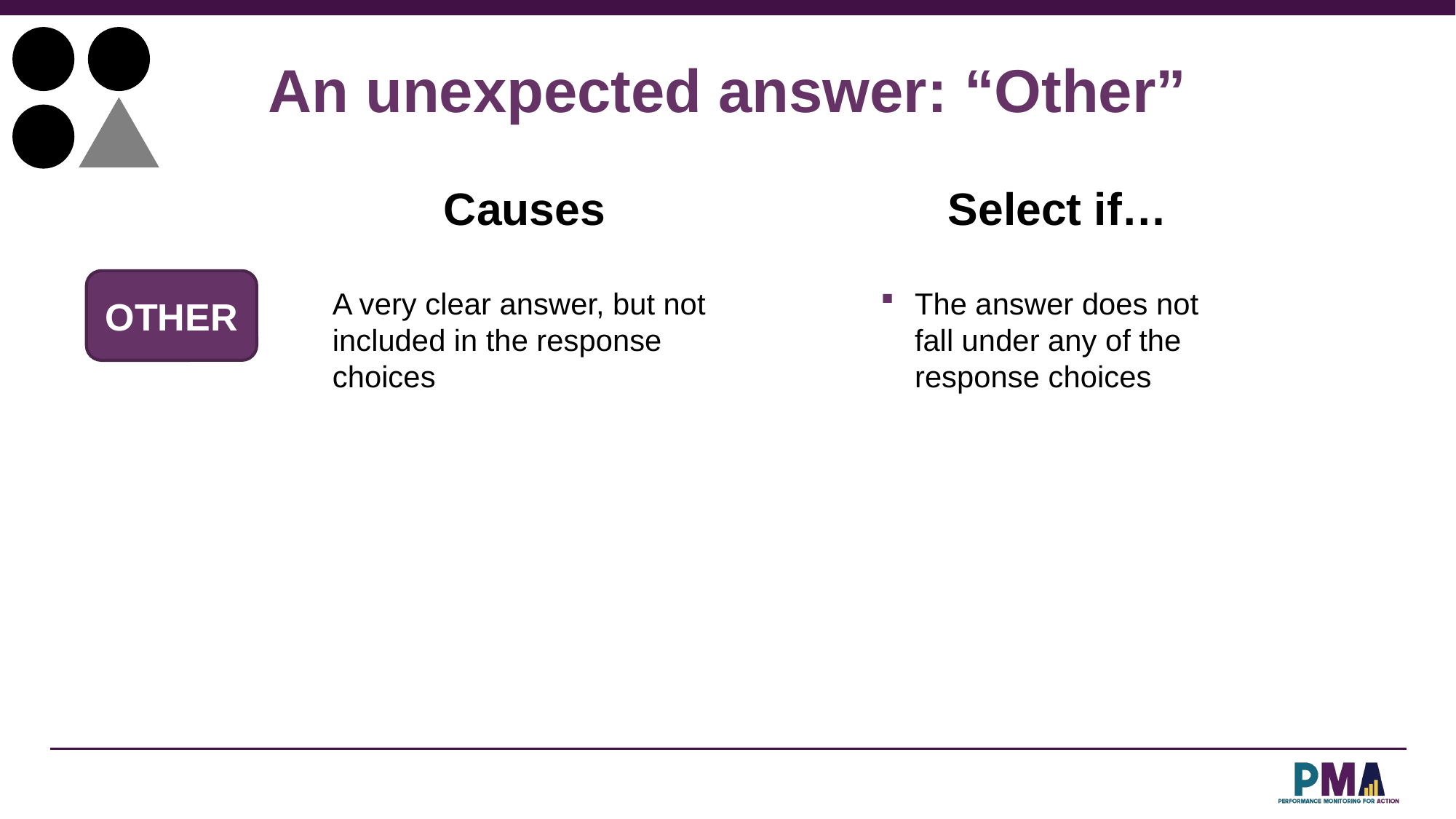

An unexpected answer: “Other”
Causes
Select if…
OTHER
A very clear answer, but not included in the response choices
The answer does not fall under any of the response choices